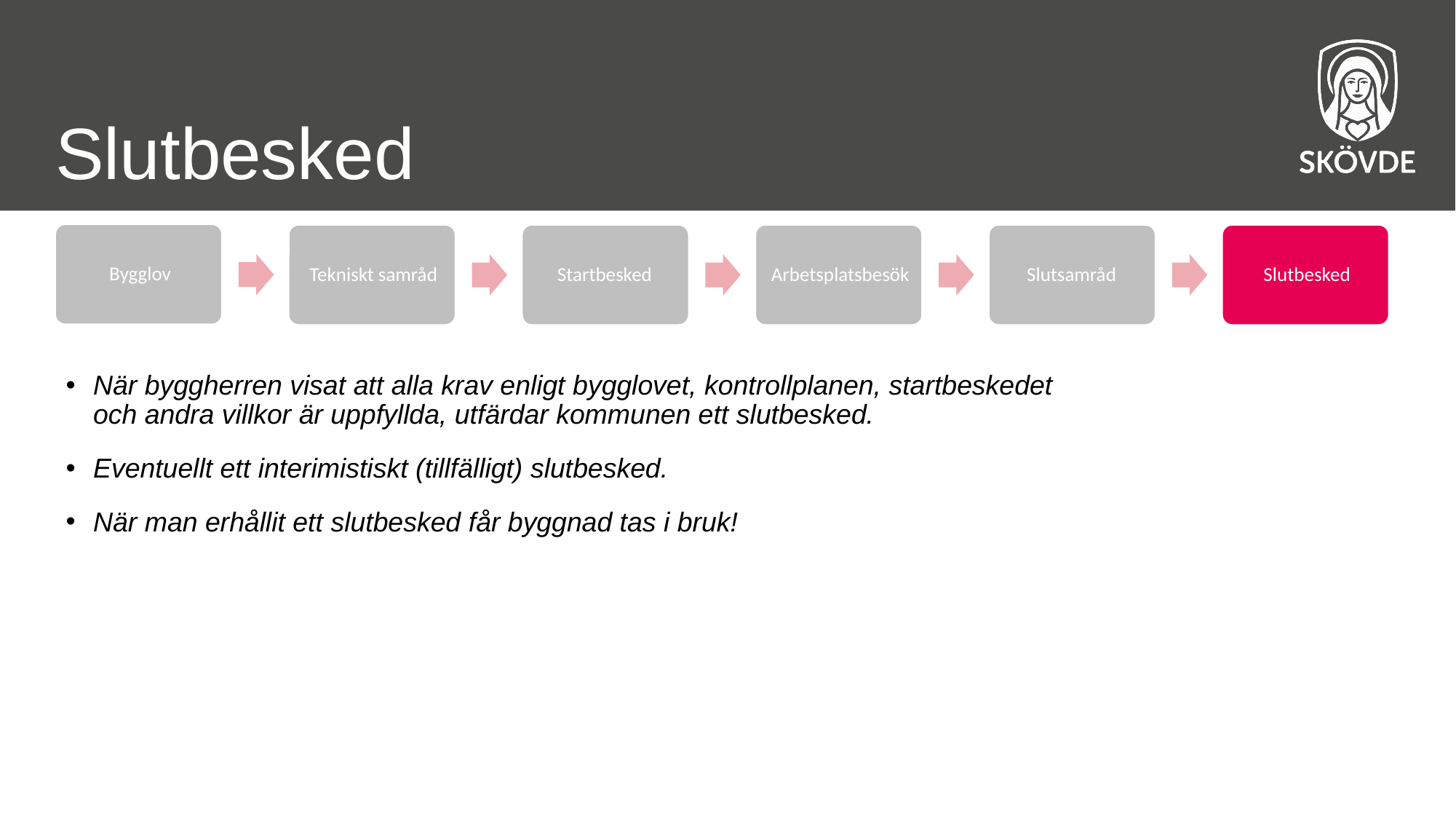

Bygglov

Tekniskt samråd

Startbesked

Arbetsplatsbesök

Slutsamråd

Slutbesked
# Slutbesked
När byggherren visat att alla krav enligt bygglovet, kontrollplanen, startbeskedet och andra villkor är uppfyllda, utfärdar kommunen ett slutbesked.
Eventuellt ett interimistiskt (tillfälligt) slutbesked.
När man erhållit ett slutbesked får byggnad tas i bruk!